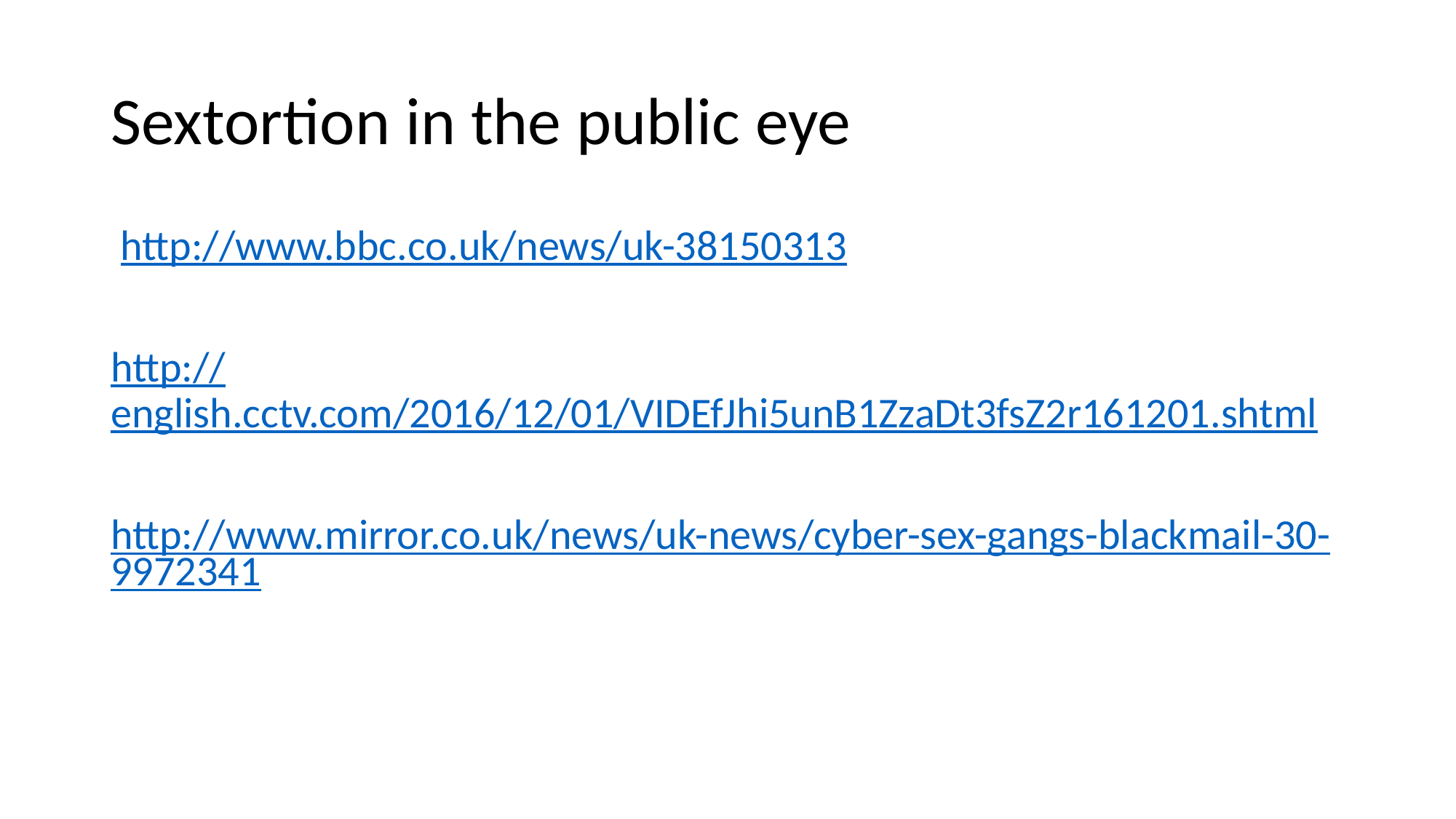

# Sextortion in the public eye
 http://www.bbc.co.uk/news/uk-38150313

http://english.cctv.com/2016/12/01/VIDEfJhi5unB1ZzaDt3fsZ2r161201.shtml

http://www.mirror.co.uk/news/uk-news/cyber-sex-gangs-blackmail-30-9972341